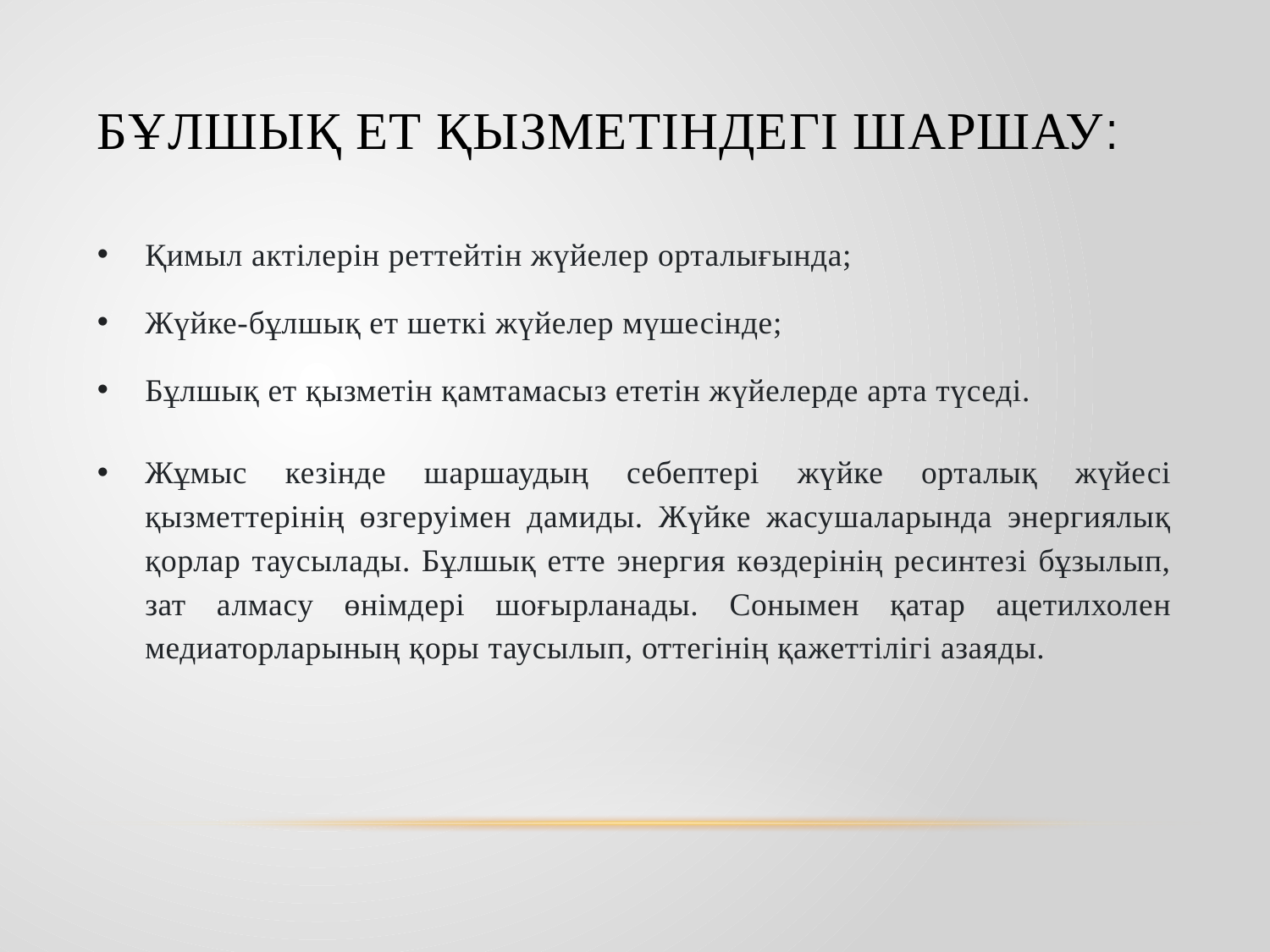

# Бұлшық ет қызметіндегі шаршау:
Қимыл актілерін реттейтін жүйелер орталығында;
Жүйке-бұлшық ет шеткі жүйелер мүшесінде;
Бұлшық ет қызметін қамтамасыз ететін жүйелерде арта түседі.
Жұмыс кезінде шаршаудың себептері жүйке орталық жүйесі қызметтерінің өзгеруімен дамиды. Жүйке жасушаларында энергиялық қорлар таусылады. Бұлшық етте энергия көздерінің ресинтезі бұзылып, зат алмасу өнімдері шоғырланады. Сонымен қатар ацетилхолен медиаторларының қоры таусылып, оттегінің қажеттілігі азаяды.